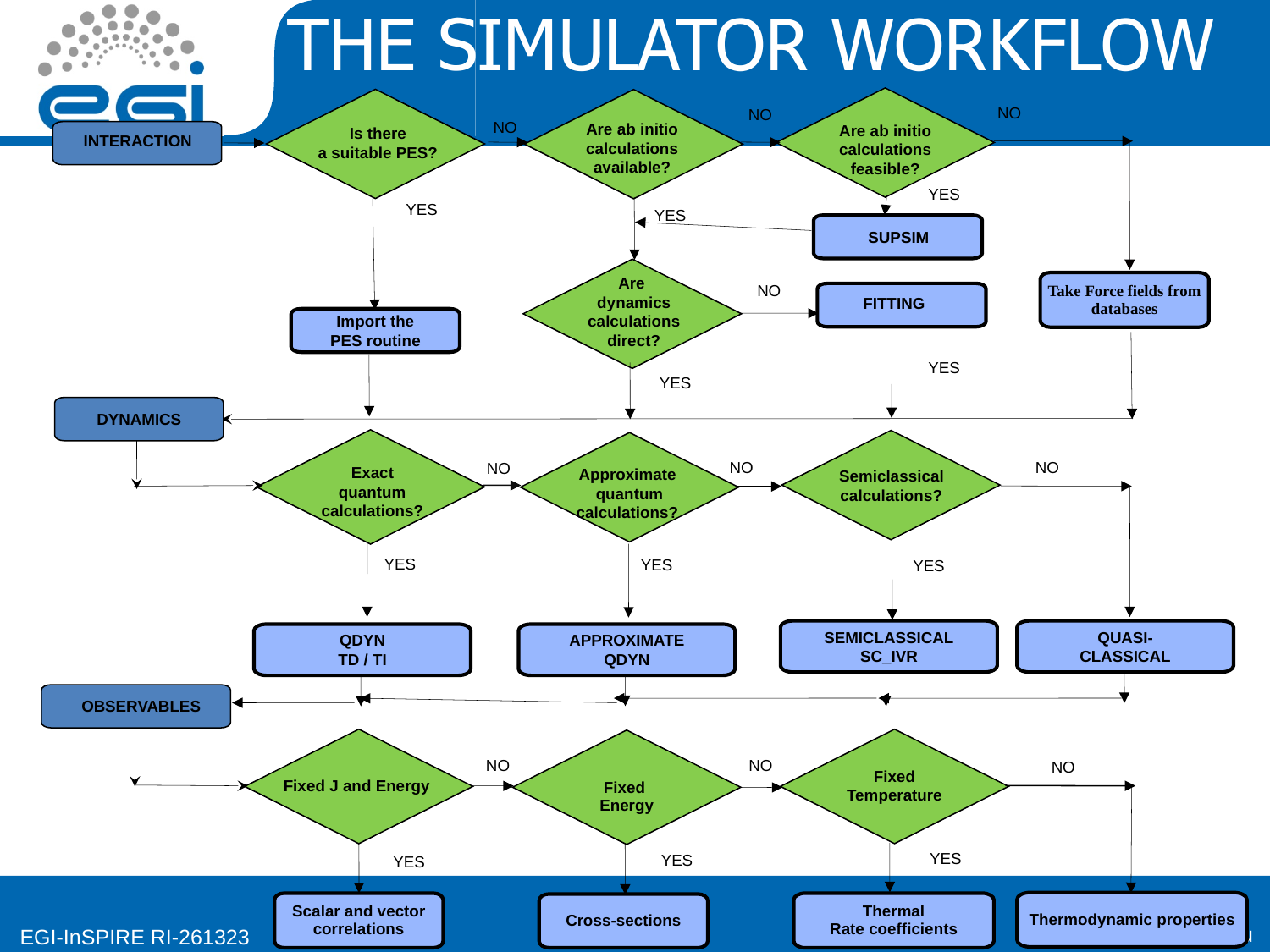

THE SIMULATOR WORKFLOW

NO
NO
NO
Are ab initio
calculations
available?
Are ab initio
calculations
feasible?

Is there
a suitable PES?
INTERACTION

YES

YES
YES

SUPSIM

Take Force fields from databases
Are
dynamics
calculations
direct?
NO

FITTING

Import the
PES routine

YES

YES

DYNAMICS

 Exact
quantum
calculations?

Approximate
 quantum
calculations?
NO
NO
NO
Semiclassical
calculations?

YES
YES
YES

SEMICLASSICAL
SC_IVR

QUASI-
CLASSICAL

QDYN
TD / TI

APPROXIMATE
QDYN

OBSERVABLES

Fixed J and Energy

Fixed
Temperature

Fixed
Energy
NO
NO
NO

YES
YES
YES

Thermodynamic properties

Scalar and vector correlations

Thermal
Rate coefficients

Cross-sections